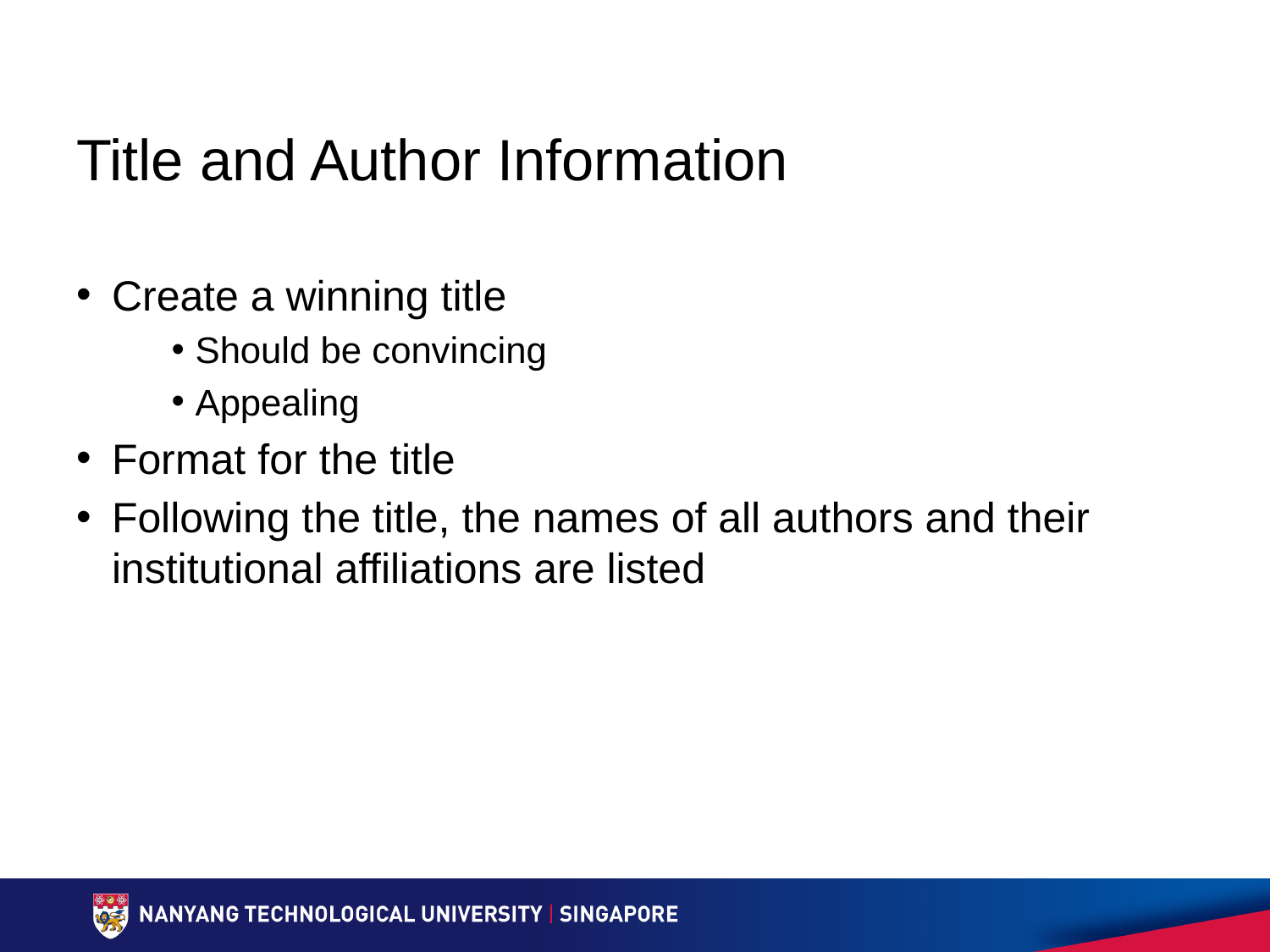

# Title and Author Information
Create a winning title
Should be convincing
Appealing
Format for the title
Following the title, the names of all authors and their institutional affiliations are listed